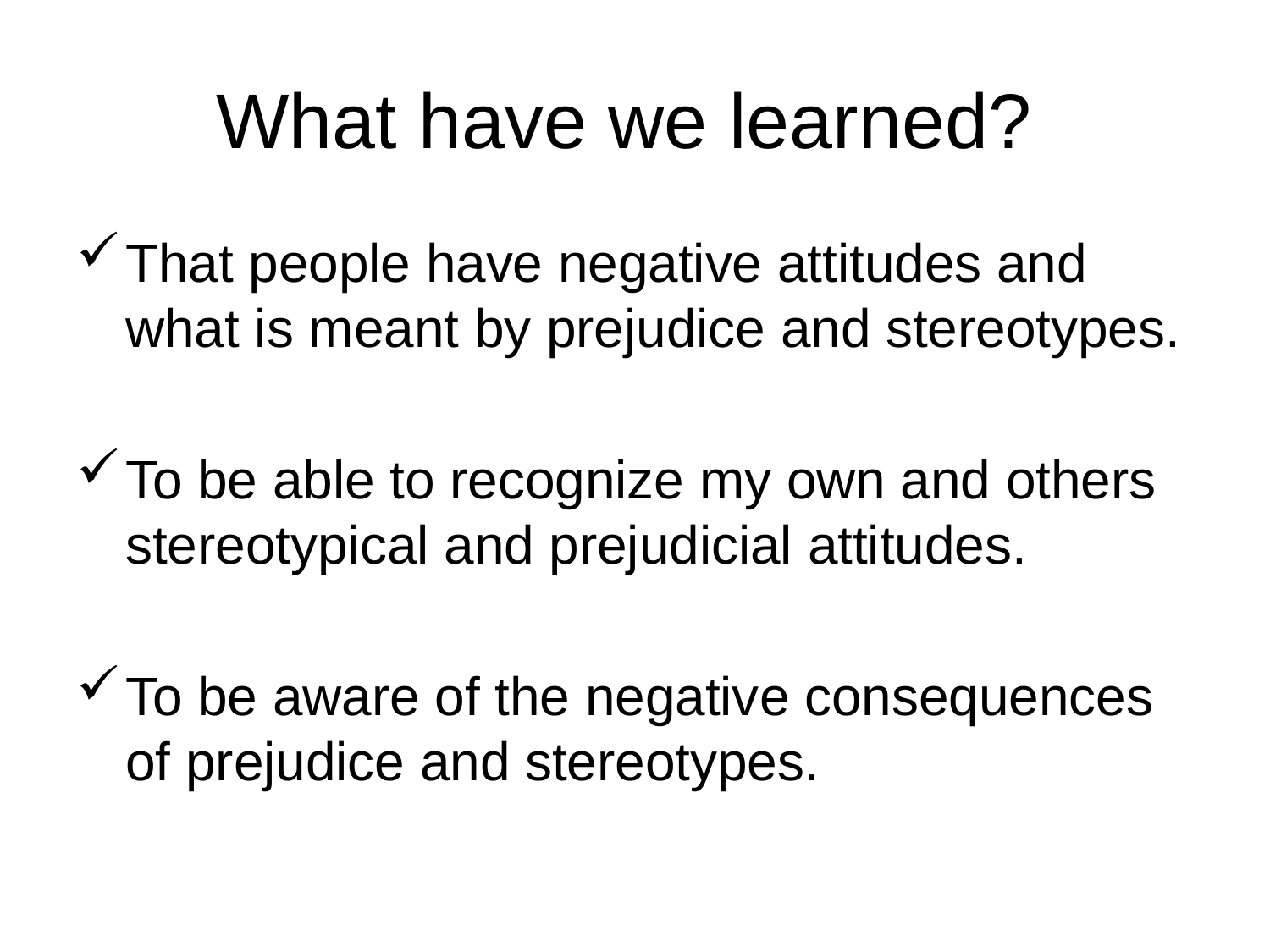

What have we learned?
That people have negative attitudes and what is meant by prejudice and stereotypes.

To be able to recognize my own and others stereotypical and prejudicial attitudes.

To be aware of the negative consequences of prejudice and stereotypes.